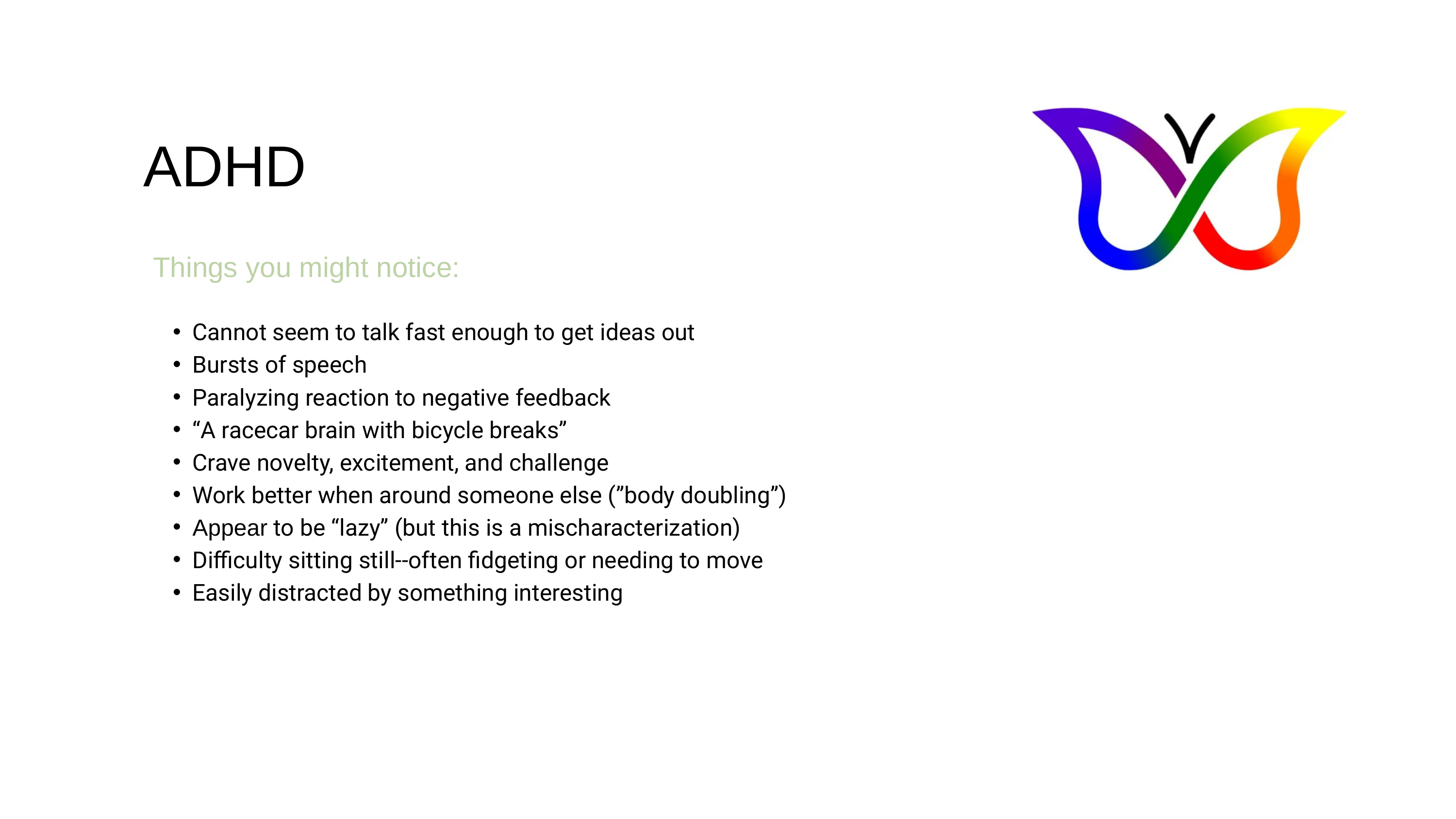

ADHD
Things you might notice:
Cannot seem to talk fast enough to get ideas out
Bursts of speech
Paralyzing reaction to negative feedback
“A racecar brain with bicycle breaks”
Crave novelty, excitement, and challenge
Work better when around someone else (”body doubling”)
Appear to be “lazy” (but this is a mischaracterization)
Difficulty sitting still--often fidgeting or needing to move
Easily distracted by something interesting